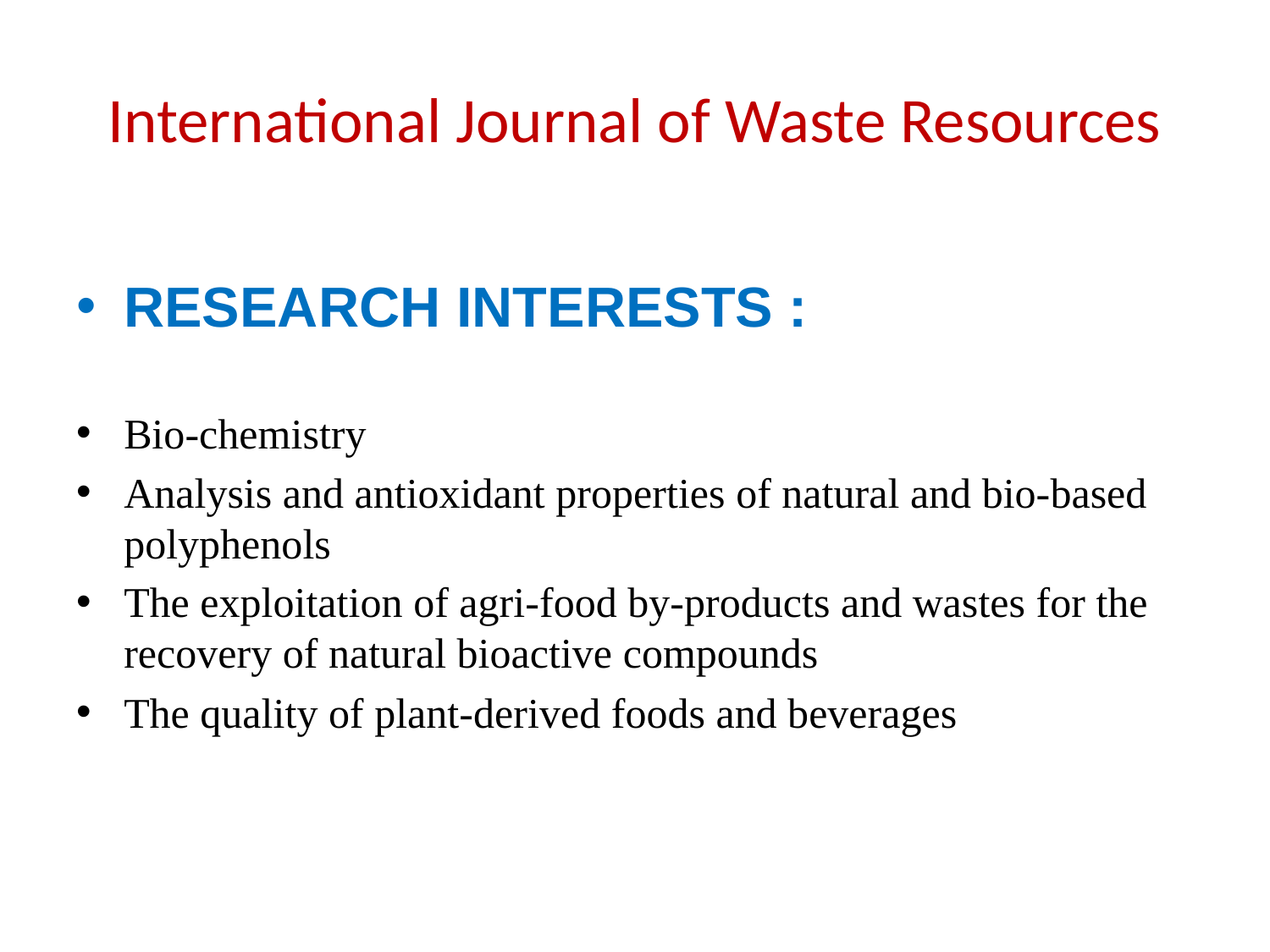

# International Journal of Waste Resources
RESEARCH INTERESTS :

Bio-chemistry
Analysis and antioxidant properties of natural and bio-based polyphenols
The exploitation of agri-food by-products and wastes for the recovery of natural bioactive compounds
The quality of plant-derived foods and beverages